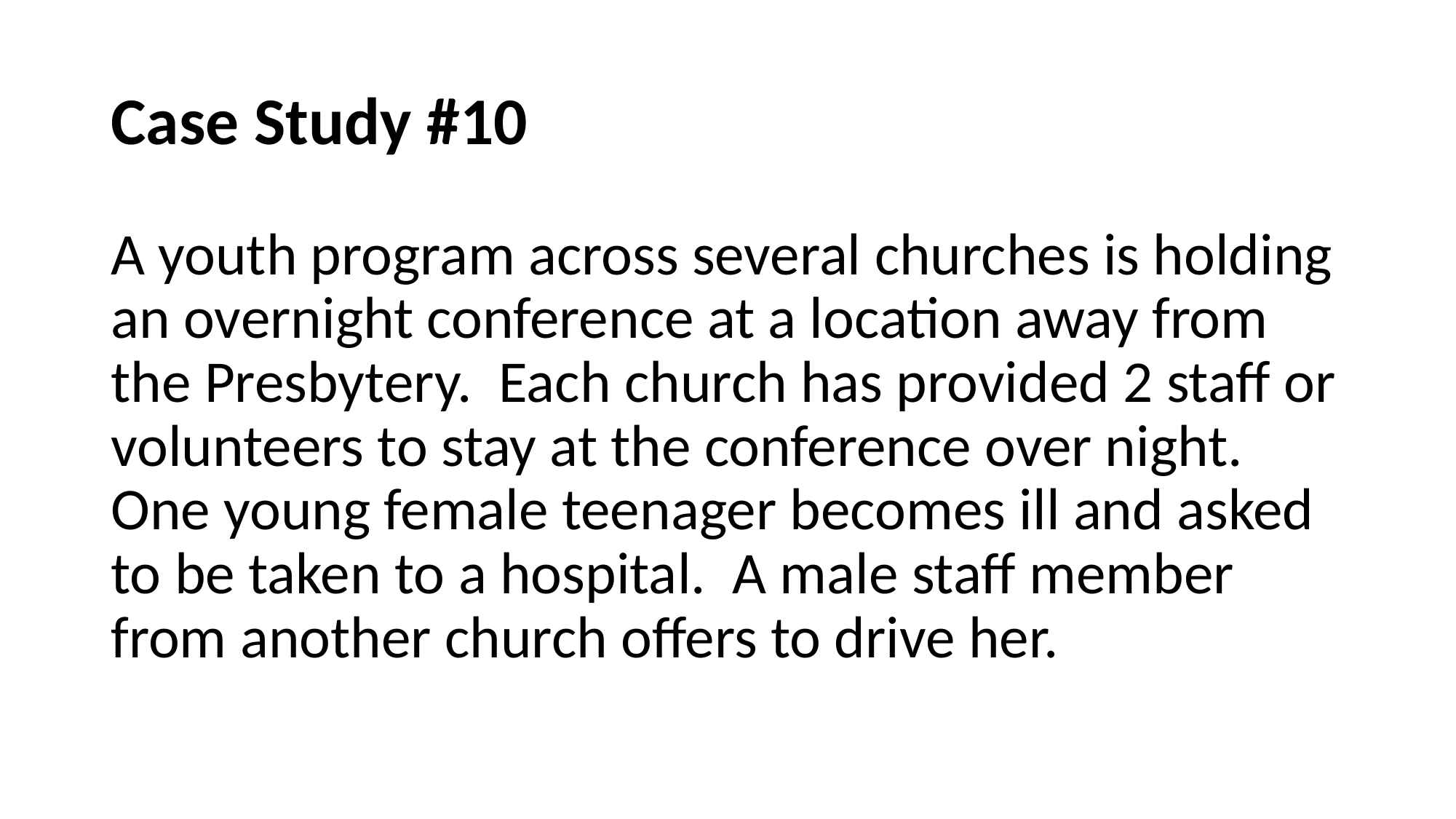

# Case Study #10
A youth program across several churches is holding an overnight conference at a location away from the Presbytery.  Each church has provided 2 staff or volunteers to stay at the conference over night.  One young female teenager becomes ill and asked to be taken to a hospital.  A male staff member from another church offers to drive her.